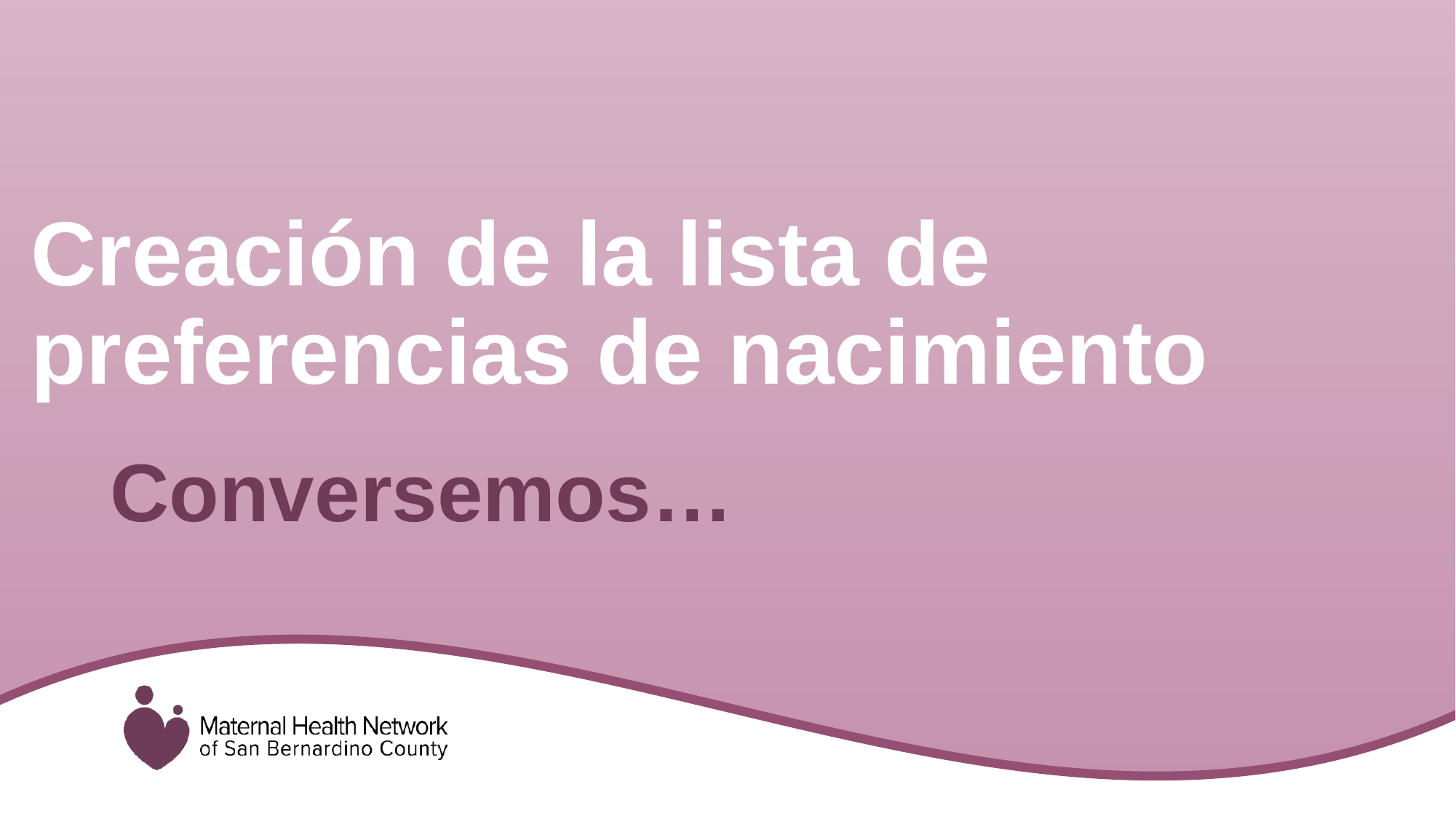

Creación de la lista de preferencias de nacimiento
# Conversemos…